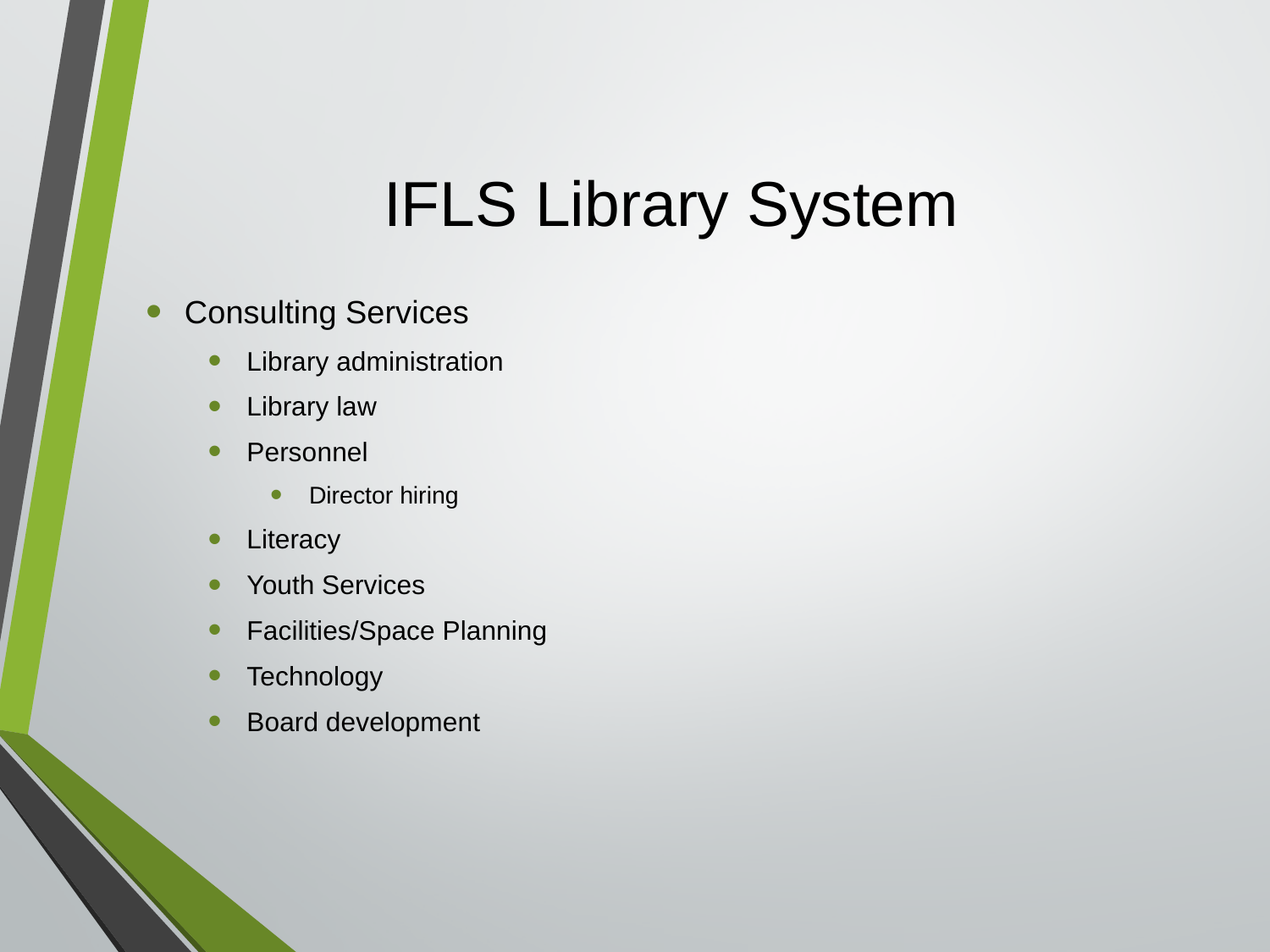

# IFLS Library System
Consulting Services
Library administration
Library law
Personnel
Director hiring
Literacy
Youth Services
Facilities/Space Planning
Technology
Board development